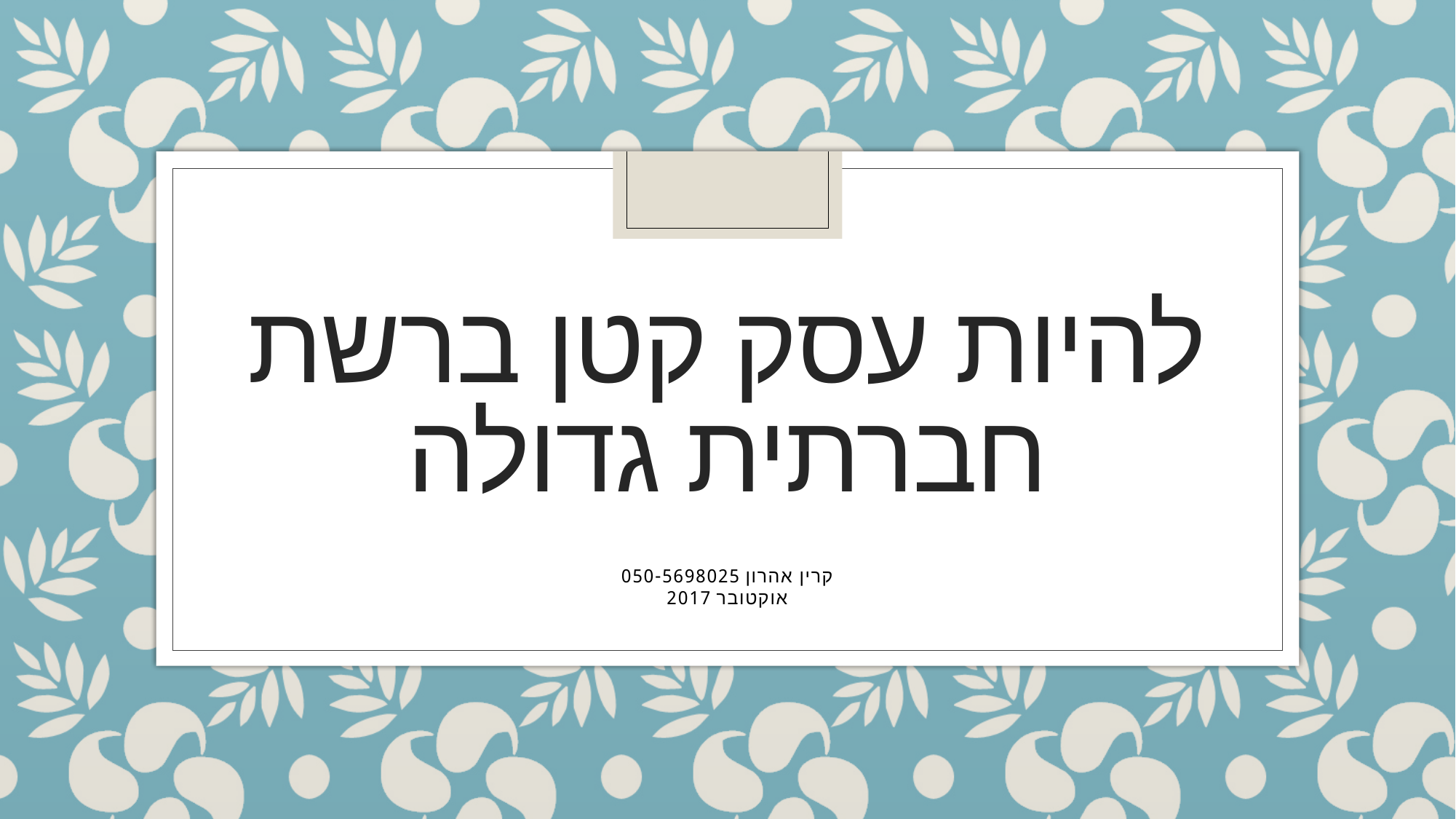

# להיות עסק קטן ברשת חברתית גדולה
קרין אהרון 050-5698025
אוקטובר 2017